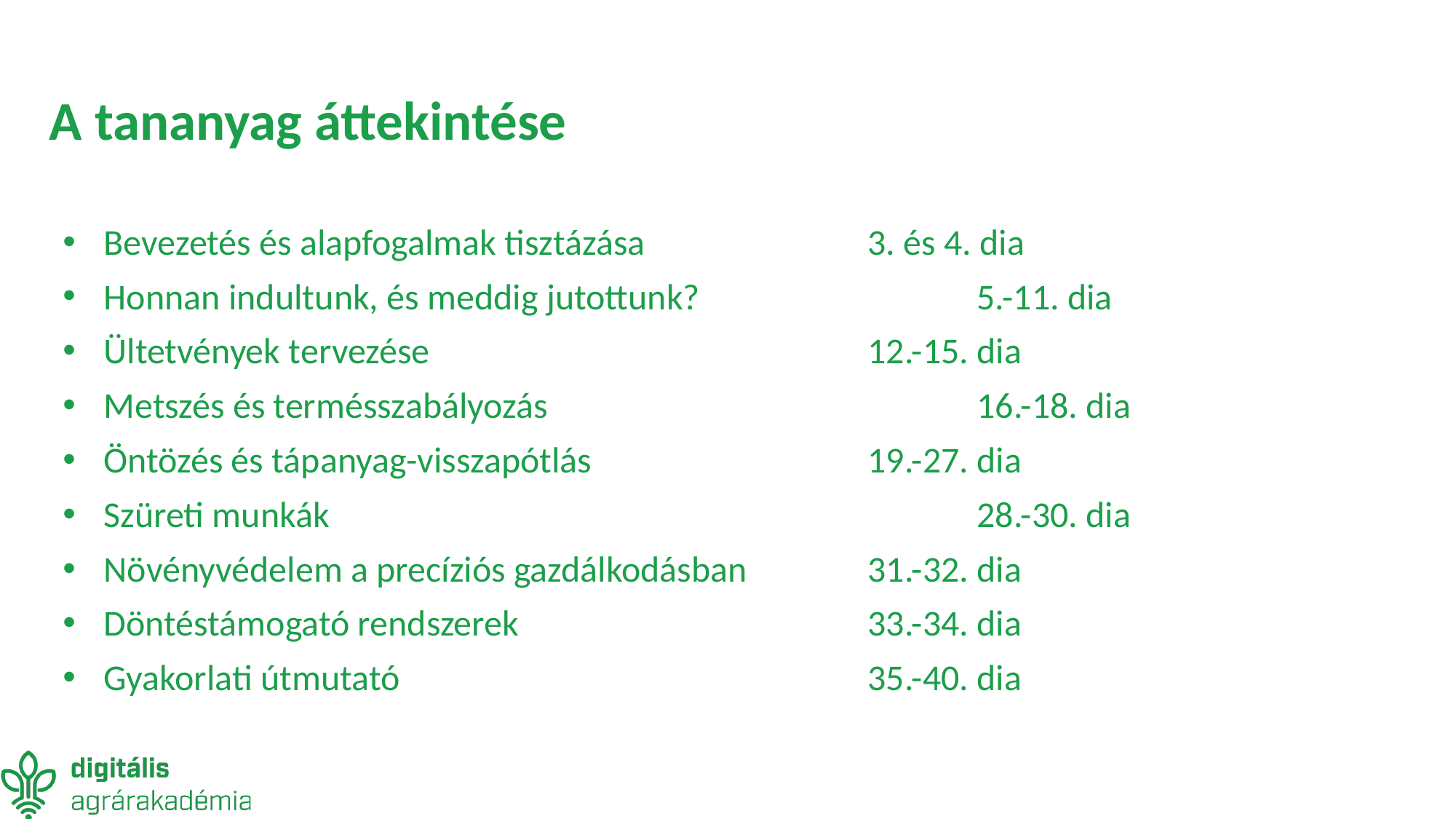

# A tananyag áttekintése
Bevezetés és alapfogalmak tisztázása			3. és 4. dia
Honnan indultunk, és meddig jutottunk?			5.-11. dia
Ültetvények tervezése					12.-15. dia
Metszés és termésszabályozás				16.-18. dia
Öntözés és tápanyag-visszapótlás			19.-27. dia
Szüreti munkák						28.-30. dia
Növényvédelem a precíziós gazdálkodásban		31.-32. dia
Döntéstámogató rendszerek				33.-34. dia
Gyakorlati útmutató					35.-40. dia